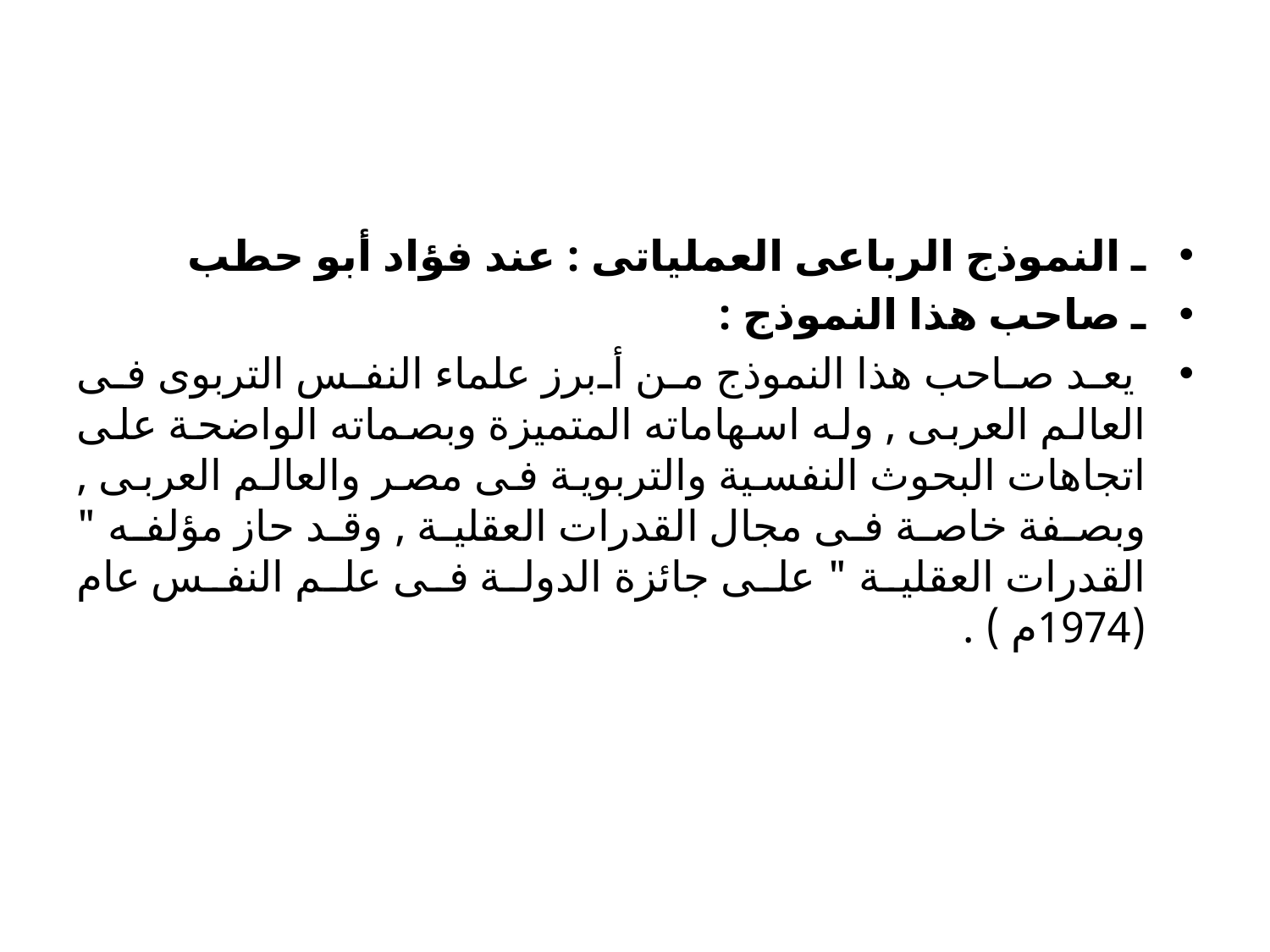

#
ـ النموذج الرباعى العملياتى : عند فؤاد أبو حطب
ـ صاحب هذا النموذج :
 يعد صاحب هذا النموذج من أبرز علماء النفس التربوى فى العالم العربى , وله اسهاماته المتميزة وبصماته الواضحة على اتجاهات البحوث النفسية والتربوية فى مصر والعالم العربى , وبصفة خاصة فى مجال القدرات العقلية , وقد حاز مؤلفه " القدرات العقلية " على جائزة الدولة فى علم النفس عام (1974م ) .